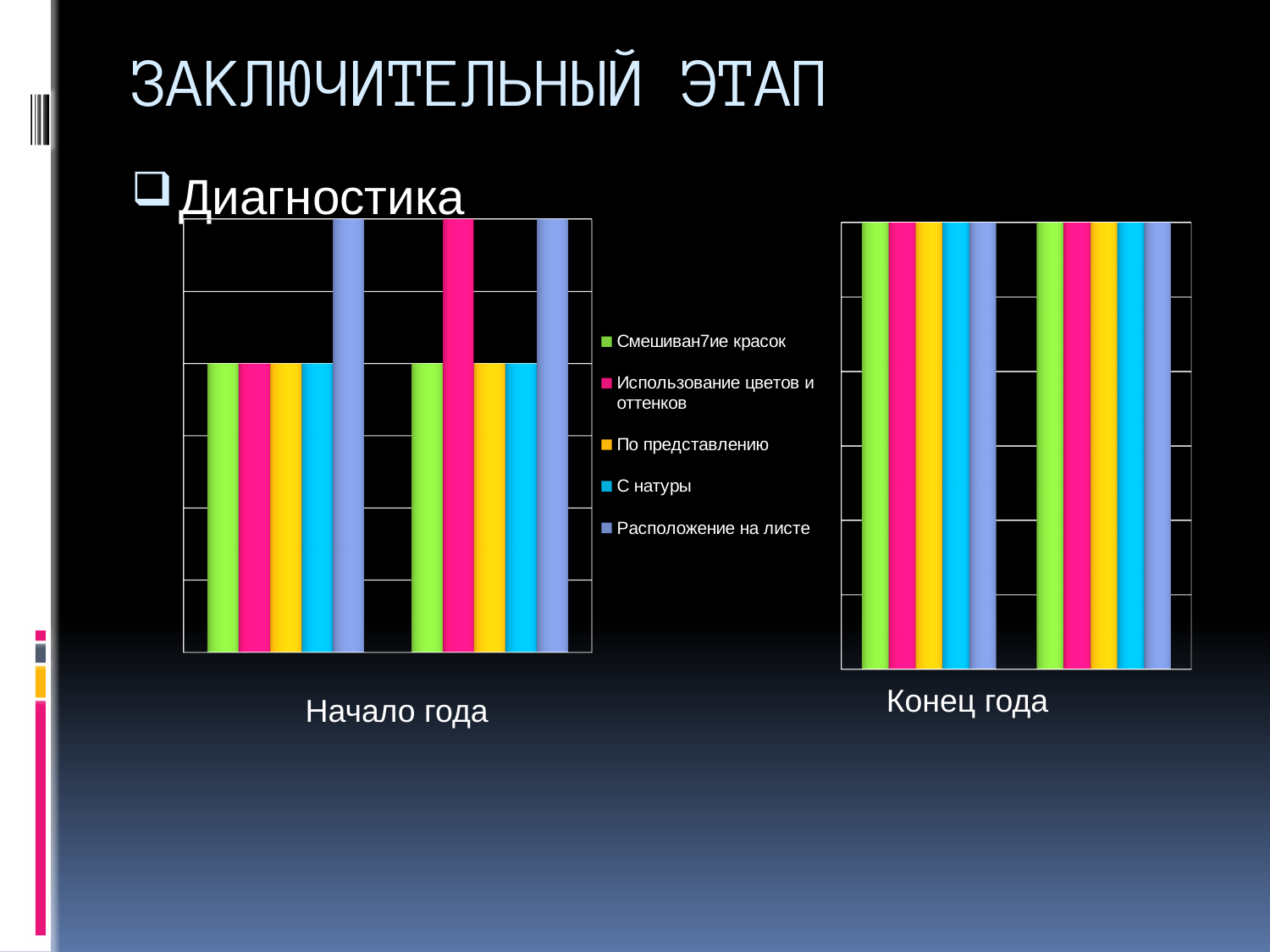

# ЗАКЛЮЧИТЕЛЬНЫЙ ЭТАП
Диагностика

[unsupported chart]

[unsupported chart]

Конец года
Начало года